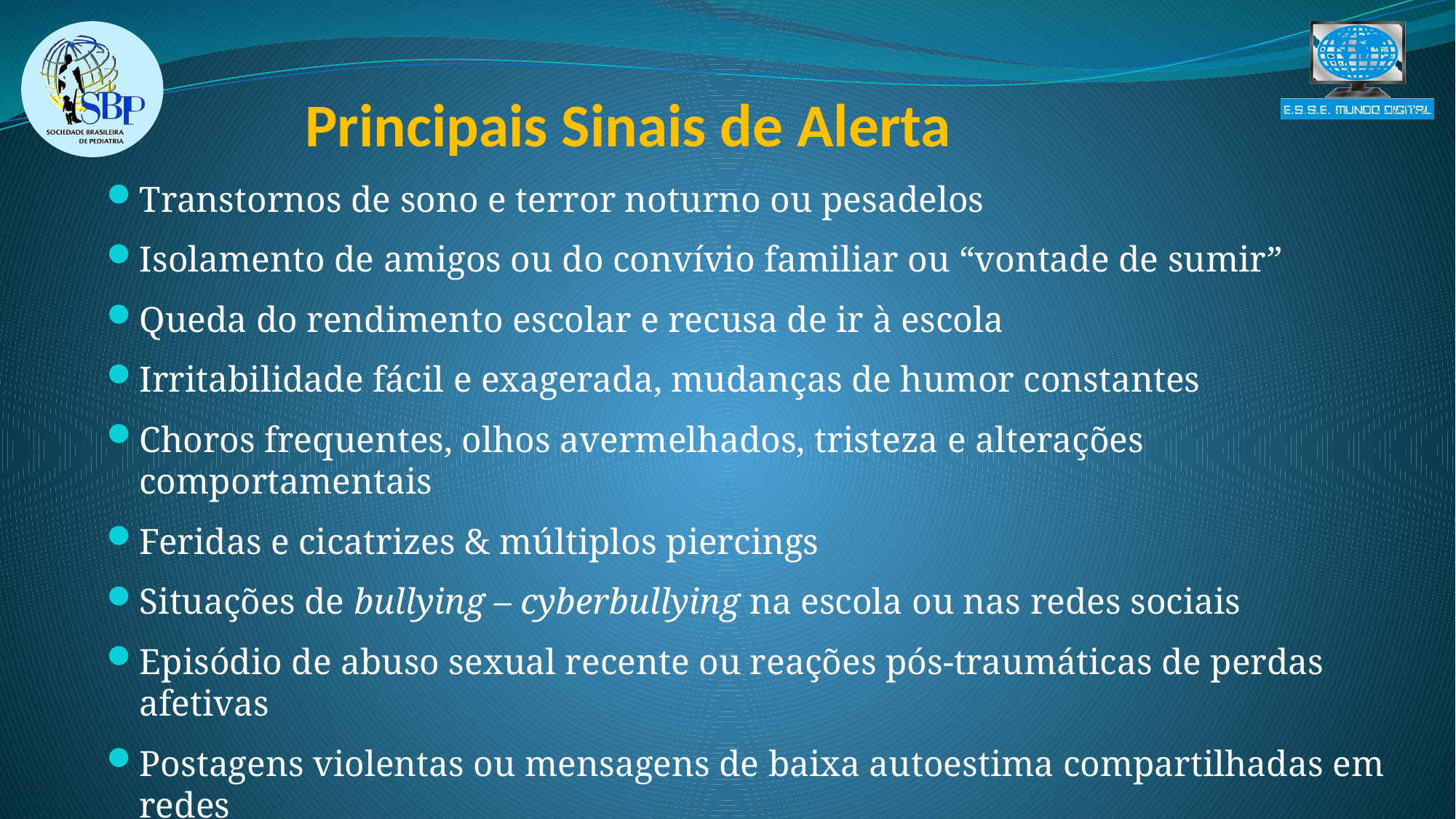

Principais Sinais de Alerta
Transtornos de sono e terror noturno ou pesadelos
Isolamento de amigos ou do convívio familiar ou “vontade de sumir”
Queda do rendimento escolar e recusa de ir à escola
Irritabilidade fácil e exagerada, mudanças de humor constantes
Choros frequentes, olhos avermelhados, tristeza e alterações comportamentais
Feridas e cicatrizes & múltiplos piercings
Situações de bullying – cyberbullying na escola ou nas redes sociais
Episódio de abuso sexual recente ou reações pós-traumáticas de perdas afetivas
Postagens violentas ou mensagens de baixa autoestima compartilhadas em redes
Tempo “interminável” em jogos online causando as reações de dependência